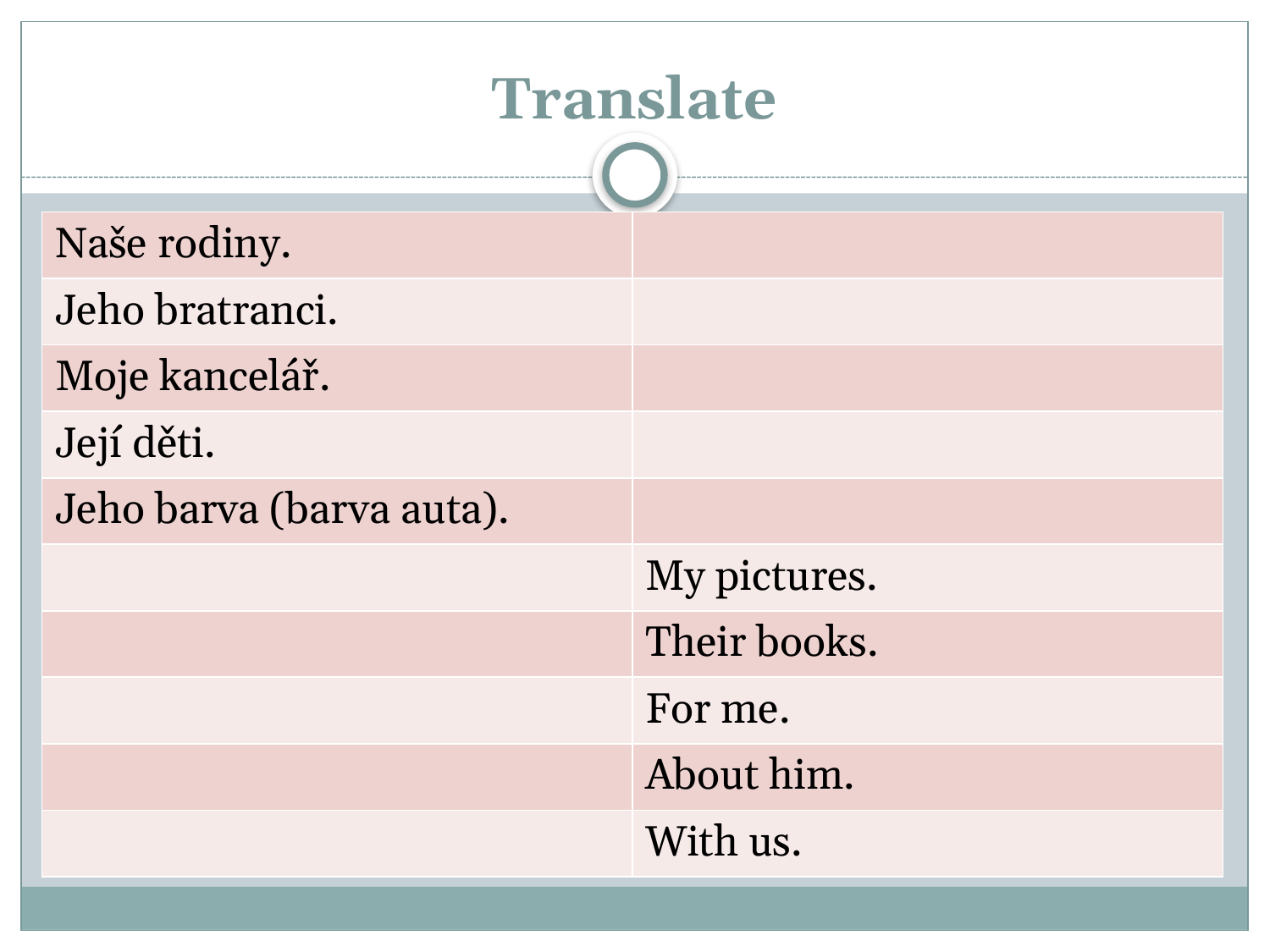

# Translate
| Naše rodiny. |  |
| --- | --- |
| Jeho bratranci. |  |
| Moje kancelář. |  |
| Její děti. |  |
| Jeho barva (barva auta). |  |
|  | My pictures. |
|  | Their books. |
|  | For me. |
|  | About him. |
|  | With us. |